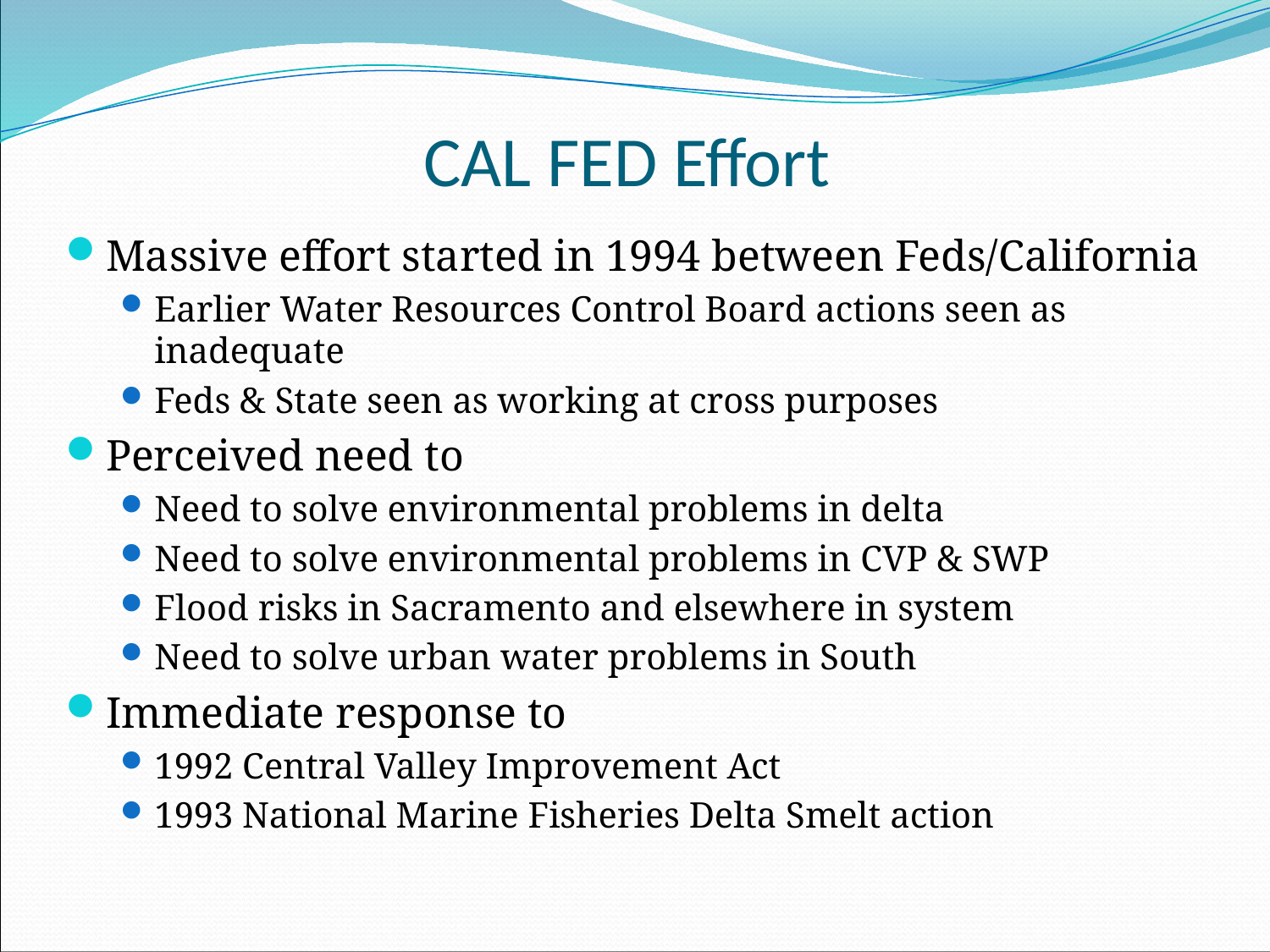

# CAL FED Effort
Massive effort started in 1994 between Feds/California
Earlier Water Resources Control Board actions seen as inadequate
Feds & State seen as working at cross purposes
Perceived need to
Need to solve environmental problems in delta
Need to solve environmental problems in CVP & SWP
Flood risks in Sacramento and elsewhere in system
Need to solve urban water problems in South
Immediate response to
1992 Central Valley Improvement Act
1993 National Marine Fisheries Delta Smelt action